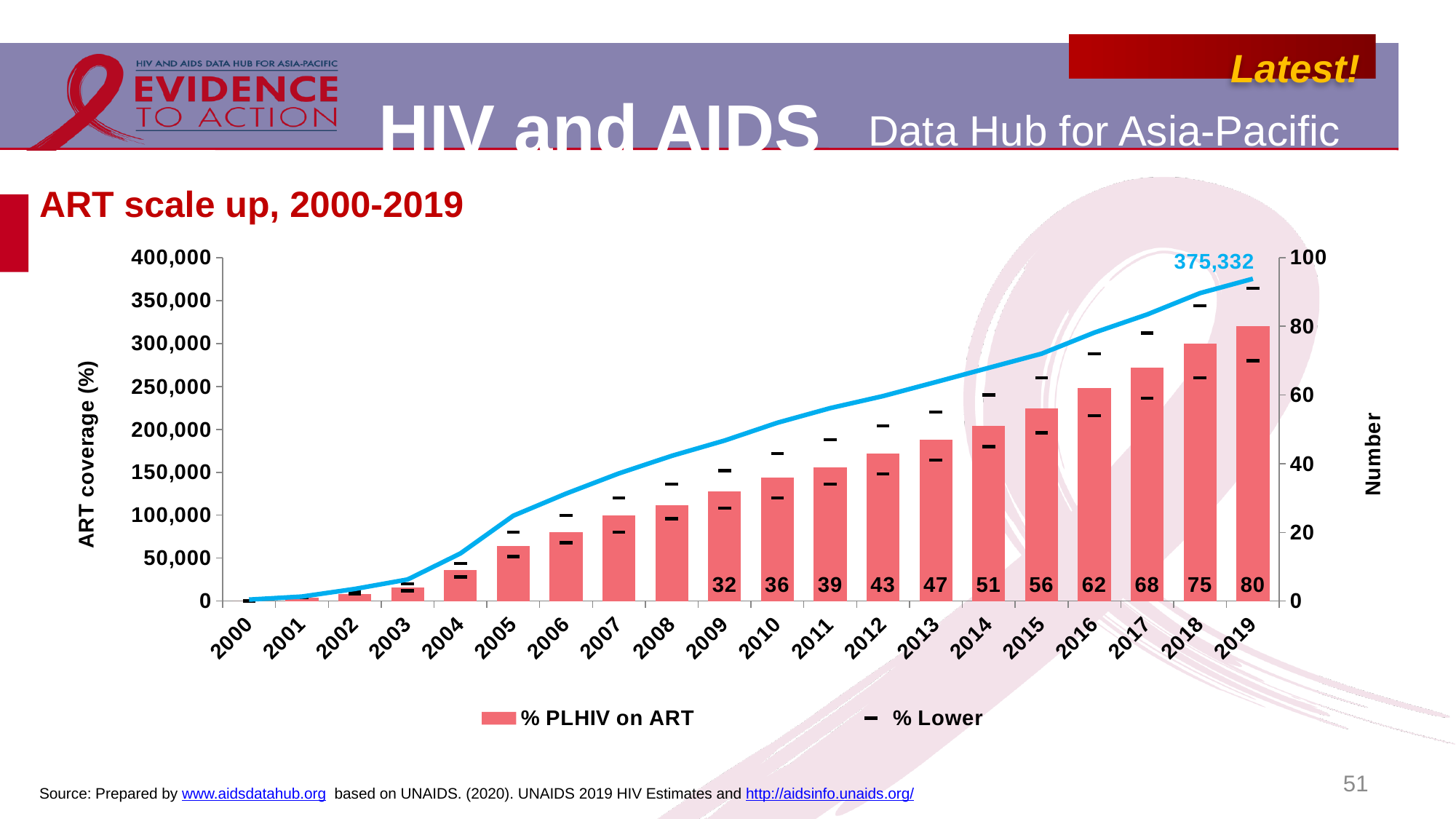

# ART scale up, 2000-2019

### Chart

| Category | % PLHIV on ART | Number of people on ART | % Lower | %Upper |
|---|---|---|---|---|
| 2000 | 0.0 | 1733.0 | 0.0 | 0.0 |
| 2001 | 1.0 | 5260.0 | 1.0 | 1.0 |
| 2002 | 2.0 | 14129.0 | 2.0 | 3.0 |
| 2003 | 4.0 | 25156.0 | 3.0 | 5.0 |
| 2004 | 9.0 | 55465.0 | 7.0 | 11.0 |
| 2005 | 16.0 | 99402.0 | 13.0 | 20.0 |
| 2006 | 20.0 | 125169.0 | 17.0 | 25.0 |
| 2007 | 25.0 | 148755.0 | 20.0 | 30.0 |
| 2008 | 28.0 | 169159.0 | 24.0 | 34.0 |
| 2009 | 32.0 | 186975.0 | 27.0 | 38.0 |
| 2010 | 36.0 | 207707.0 | 30.0 | 43.0 |
| 2011 | 39.0 | 224721.0 | 34.0 | 47.0 |
| 2012 | 43.0 | 238731.0 | 37.0 | 51.0 |
| 2013 | 47.0 | 255125.0 | 41.0 | 55.0 |
| 2014 | 51.0 | 271652.0 | 45.0 | 60.0 |
| 2015 | 56.0 | 288120.0 | 49.0 | 65.0 |
| 2016 | 62.0 | 312667.0 | 54.0 | 72.0 |
| 2017 | 68.0 | 333784.0 | 59.0 | 78.0 |
| 2018 | 75.0 | 358606.0 | 65.0 | 86.0 |
| 2019 | 80.0 | 375332.0 | 70.0 | 91.0 |
51
Source: Prepared by www.aidsdatahub.org  based on UNAIDS. (2020). UNAIDS 2019 HIV Estimates and http://aidsinfo.unaids.org/